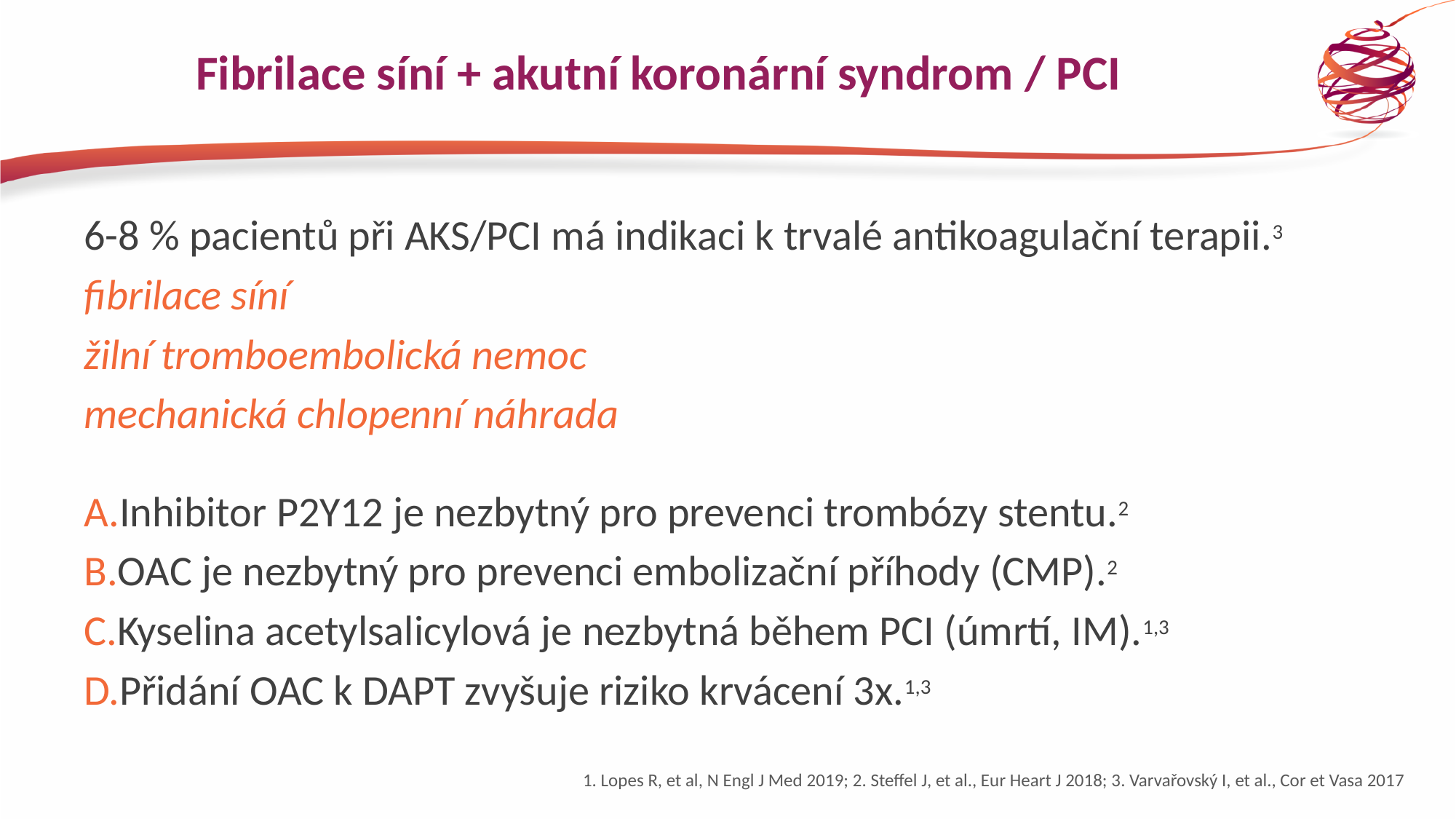

# Fibrilace síní + akutní koronární syndrom / PCI
6-8 % pacientů při AKS/PCI má indikaci k trvalé antikoagulační terapii.3
fibrilace síní
žilní tromboembolická nemoc
mechanická chlopenní náhrada

Inhibitor P2Y12 je nezbytný pro prevenci trombózy stentu.2
OAC je nezbytný pro prevenci embolizační příhody (CMP).2
Kyselina acetylsalicylová je nezbytná během PCI (úmrtí, IM).1,3
Přidání OAC k DAPT zvyšuje riziko krvácení 3x.1,3
1. Lopes R, et al, N Engl J Med 2019; 2. Steffel J, et al., Eur Heart J 2018; 3. Varvařovský I, et al., Cor et Vasa 2017